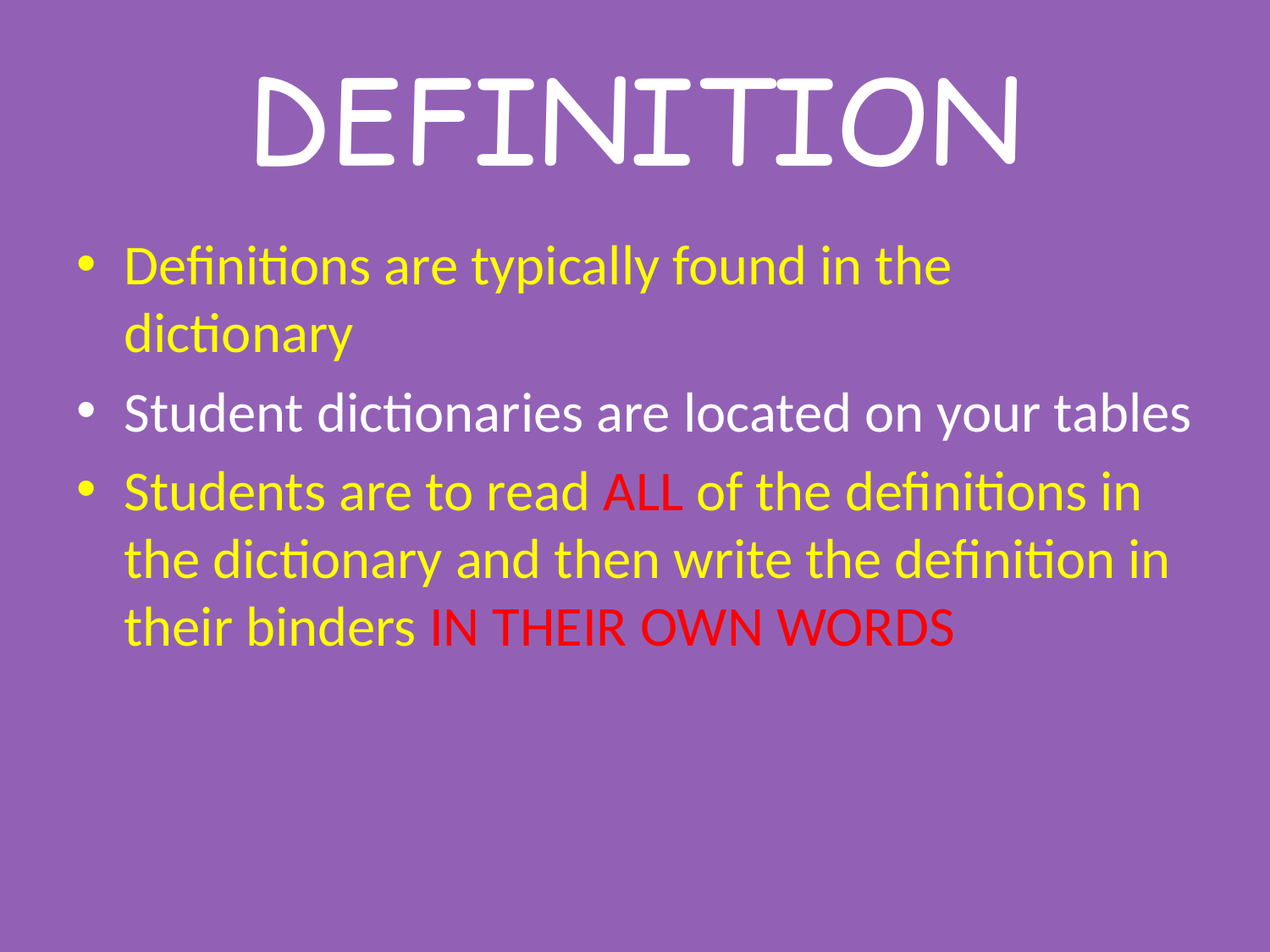

# DEFINITION
Definitions are typically found in the dictionary
Student dictionaries are located on your tables
Students are to read ALL of the definitions in the dictionary and then write the definition in their binders IN THEIR OWN WORDS